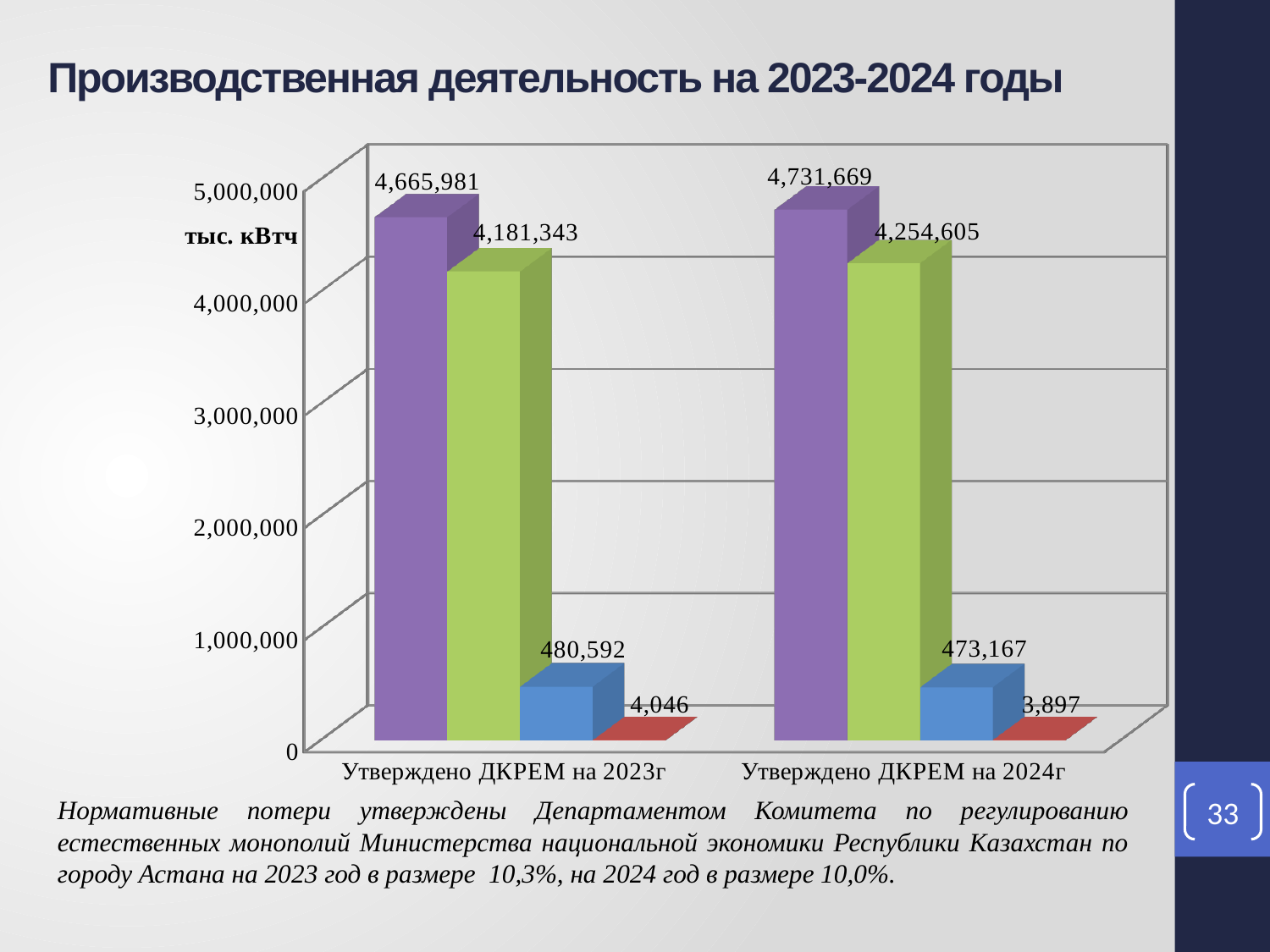

Производственная деятельность на 2023-2024 годы

[unsupported chart]

33
Нормативные потери утверждены Департаментом Комитета по регулированию естественных монополий Министерства национальной экономики Республики Казахстан по городу Астана на 2023 год в размере  10,3%, на 2024 год в размере 10,0%.